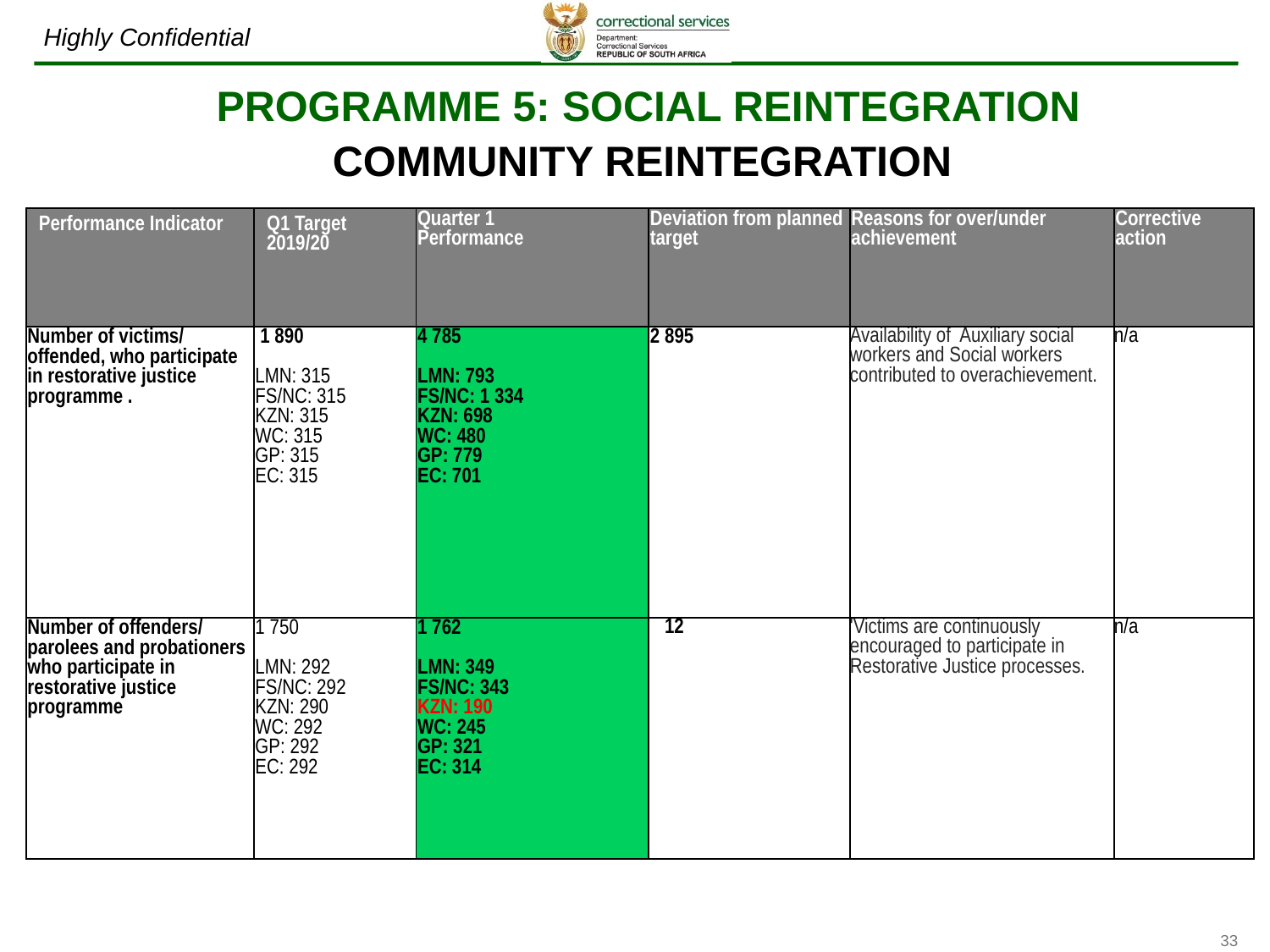

# PROGRAMME 5: SOCIAL REINTEGRATION COMMUNITY REINTEGRATION
| Performance Indicator | Q1 Target 2019/20 | Quarter 1 Performance | Deviation from planned target | Reasons for over/under achievement | Corrective action |
| --- | --- | --- | --- | --- | --- |
| Number of victims/ offended, who participate in restorative justice programme . | 1 890 LMN: 315 FS/NC: 315 KZN: 315 WC: 315 GP: 315 EC: 315 | 4 785 LMN: 793 FS/NC: 1 334 KZN: 698 WC: 480 GP: 779 EC: 701 | 2 895 | Availability of Auxiliary social workers and Social workers contributed to overachievement. | n/a |
| Number of offenders/ parolees and probationers who participate in restorative justice programme | 1 750 LMN: 292 FS/NC: 292 KZN: 290 WC: 292 GP: 292 EC: 292 | 1 762 LMN: 349 FS/NC: 343 KZN: 190 WC: 245 GP: 321 EC: 314 | 12 | 'Victims are continuously encouraged to participate in Restorative Justice processes. | n/a |